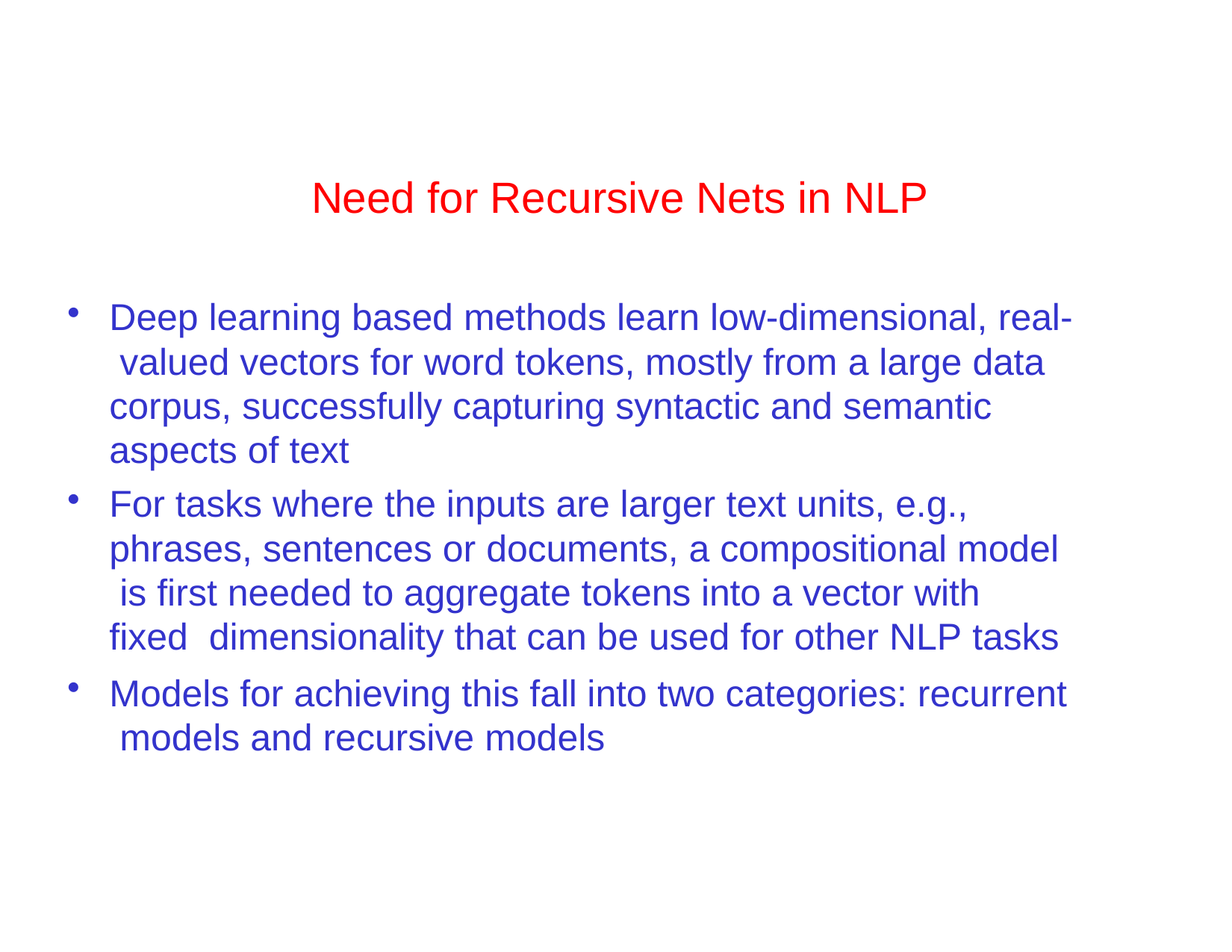

# Need for Recursive Nets in NLP
Deep learning based methods learn low-dimensional, real-  valued vectors for word tokens, mostly from a large data  corpus, successfully capturing syntactic and semantic  aspects of text
For tasks where the inputs are larger text units, e.g.,  phrases, sentences or documents, a compositional model  is first needed to aggregate tokens into a vector with fixed  dimensionality that can be used for other NLP tasks
Models for achieving this fall into two categories: recurrent  models and recursive models